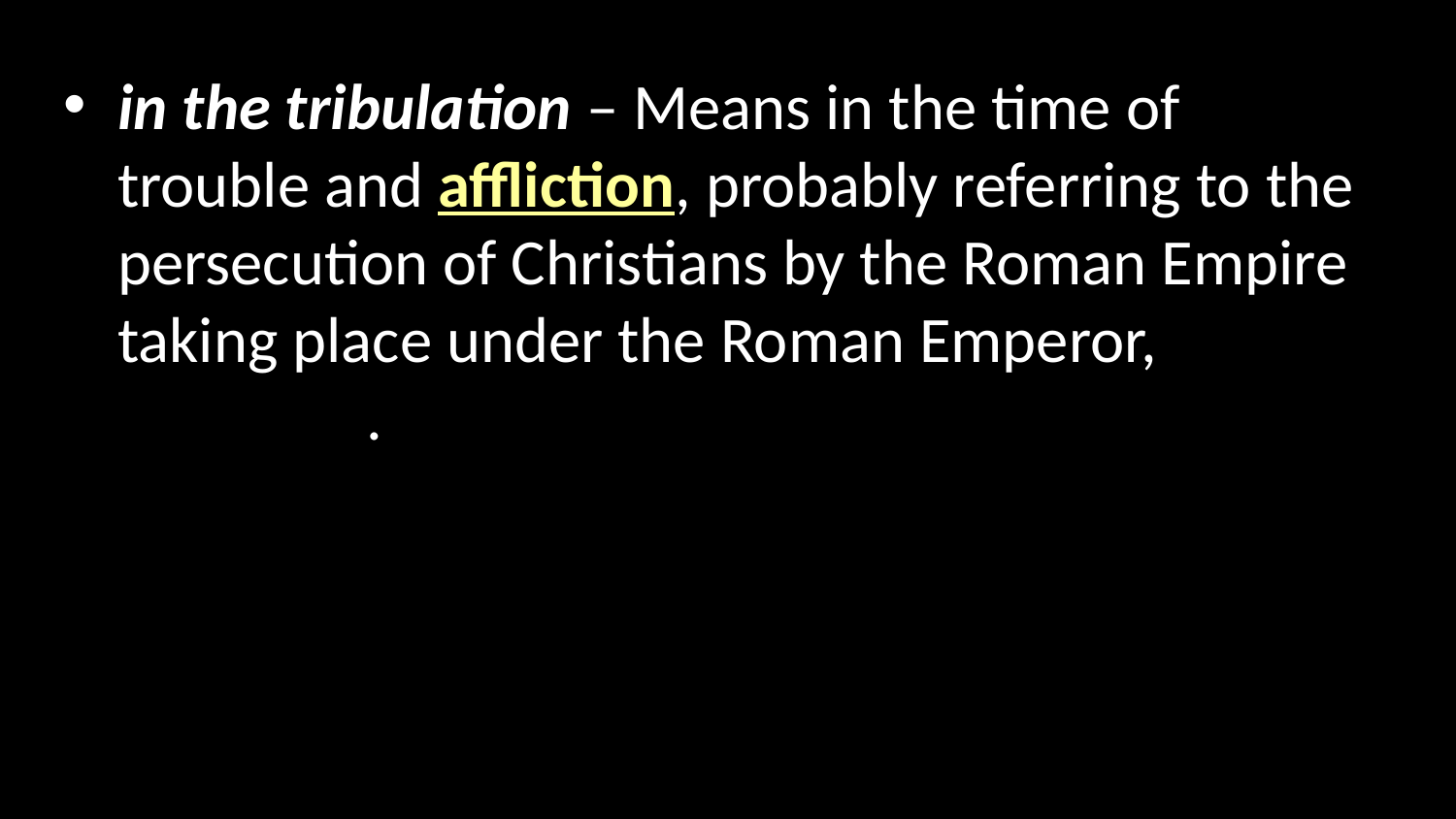

in the tribulation – Means in the time of trouble and affliction, probably referring to the persecution of Christians by the Roman Empire taking place under the Roman Emperor, Domitian.